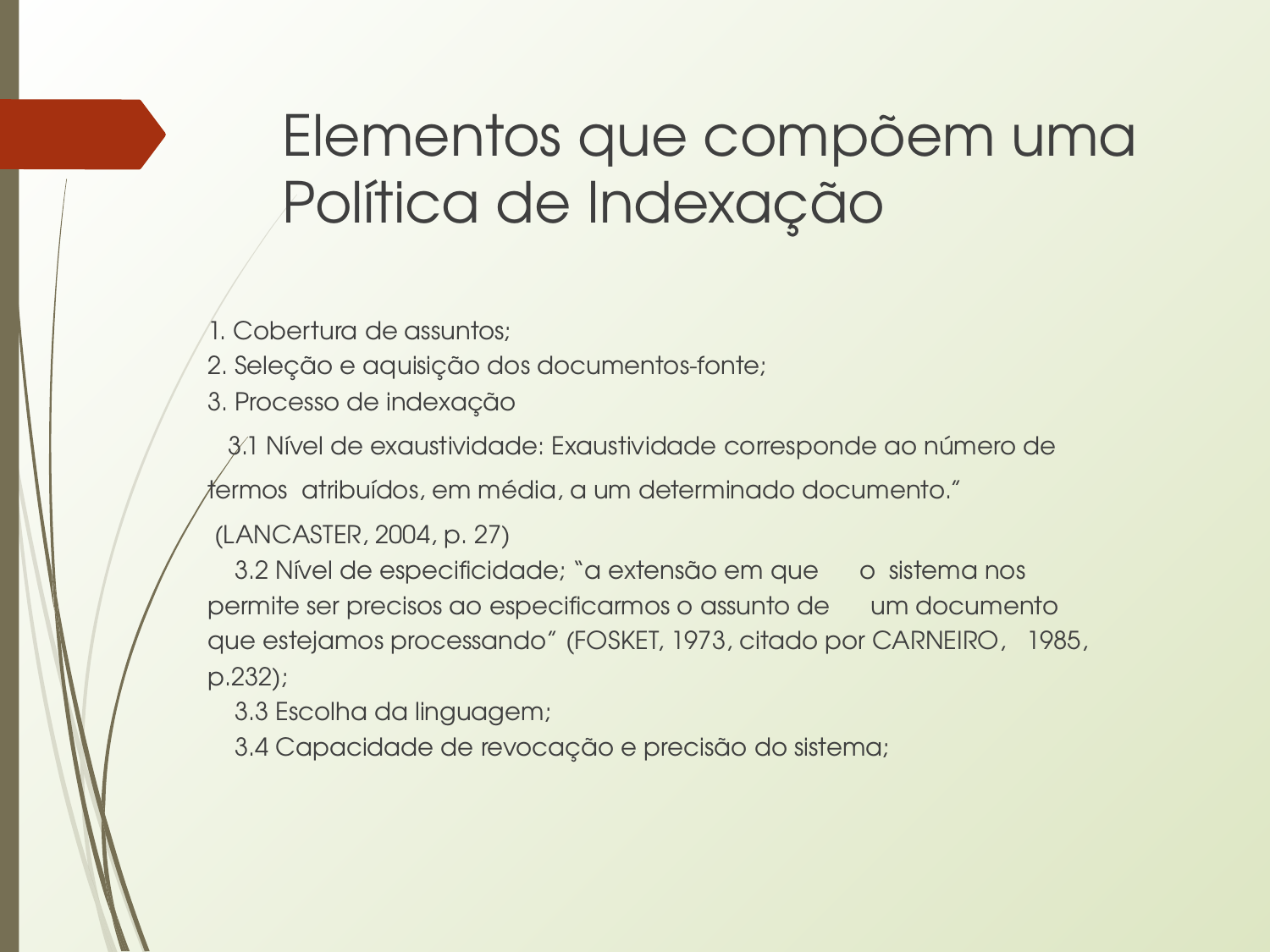

# Elementos que compõem uma Política de Indexação
1. Cobertura de assuntos; ​
2. Seleção e aquisição dos documentos-fonte;​
3. Processo de indexação
   3.1 Nível de exaustividade: Exaustividade corresponde ao número de
termos  atribuídos, em média, a um determinado documento.”
 (LANCASTER, 2004, p. 27)
    3.2 Nível de especificidade; “a extensão em que      o  sistema nos permite ser precisos ao especificarmos o assunto de      um documento   que estejamos processando” (FOSKET, 1973, citado por CARNEIRO,   1985, p.232); ​
    3.3 Escolha da linguagem; ​
    3.4 Capacidade de revocação e precisão do sistema; ​
​